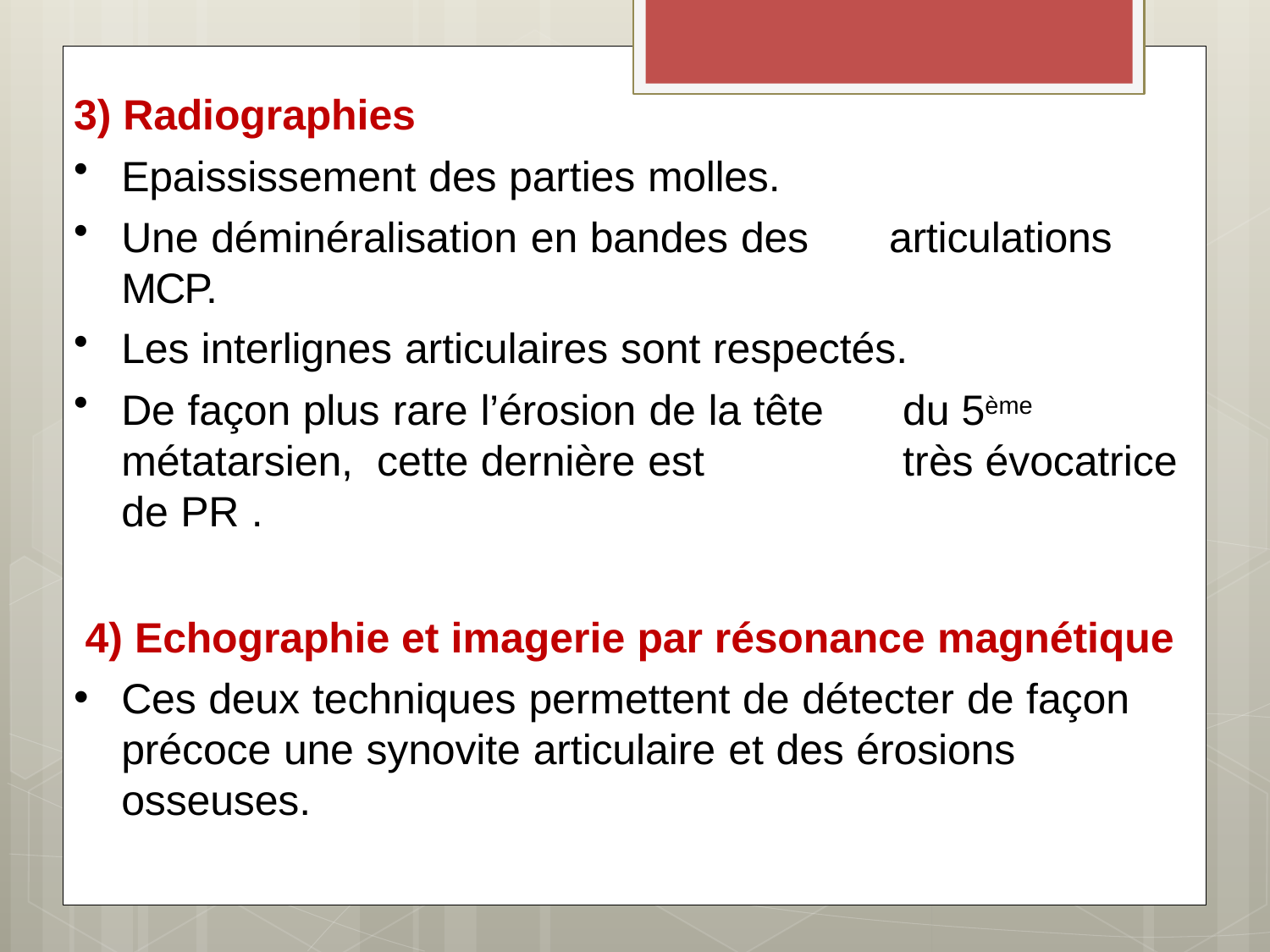

3) Radiographies
Epaississement des parties molles.
Une déminéralisation en bandes des	articulations	MCP.
Les interlignes articulaires sont respectés.
De façon plus rare l’érosion de la tête	du 5ème métatarsien,  cette dernière est	très évocatrice de PR .

4) Echographie et imagerie par résonance magnétique
Ces deux techniques permettent de détecter de façon
précoce une synovite articulaire et des érosions osseuses.